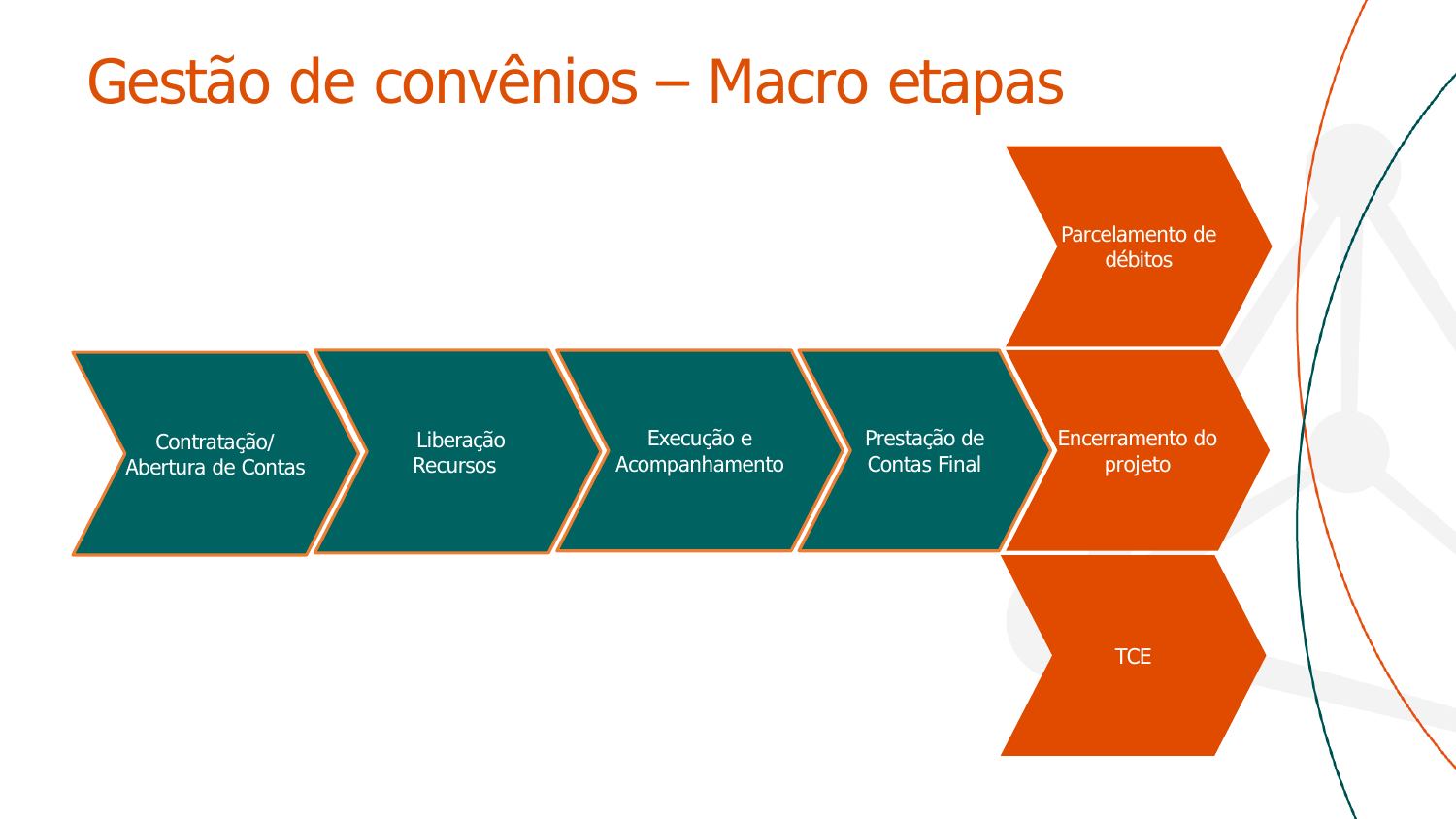

# Gestão de convênios – Macro etapas
Parcelamento de débitos
 Liberação Recursos
Execução e Acompanhamento
Prestação de Contas Final
Encerramento do projeto
Contratação/ Abertura de Contas
TCE